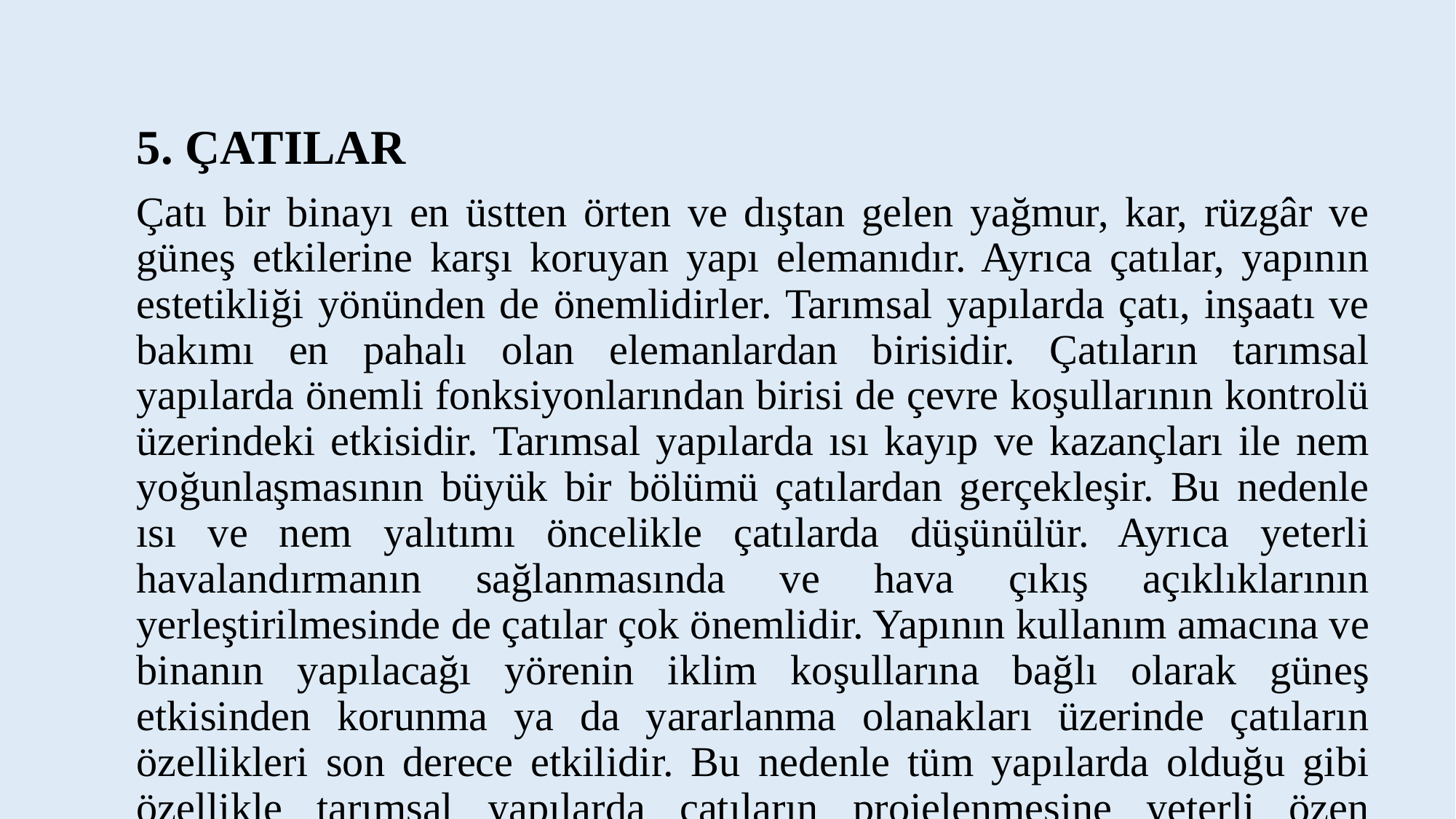

5. ÇATILAR
Çatı bir binayı en üstten örten ve dıştan gelen yağmur, kar, rüzgâr ve güneş etkilerine karşı koruyan yapı elemanıdır. Ayrıca çatılar, yapının estetikliği yönünden de önemlidirler. Tarımsal yapılarda çatı, inşaatı ve bakımı en pahalı olan elemanlardan birisidir. Çatıların tarımsal yapılarda önemli fonksiyonlarından birisi de çevre koşullarının kontrolü üzerindeki etkisidir. Tarımsal yapılarda ısı kayıp ve kazançları ile nem yoğunlaşmasının büyük bir bölümü çatılardan gerçekleşir. Bu nedenle ısı ve nem yalıtımı öncelikle çatılarda düşünülür. Ayrıca yeterli havalandırmanın sağlanmasında ve hava çıkış açıklıklarının yerleştirilmesinde de çatılar çok önemlidir. Yapının kullanım amacına ve binanın yapılacağı yörenin iklim koşullarına bağlı olarak güneş etkisinden korunma ya da yararlanma olanakları üzerinde çatıların özellikleri son derece etkilidir. Bu nedenle tüm yapılarda olduğu gibi özellikle tarımsal yapılarda çatıların projelenmesine yeterli özen mutlaka gösterilmelidir.